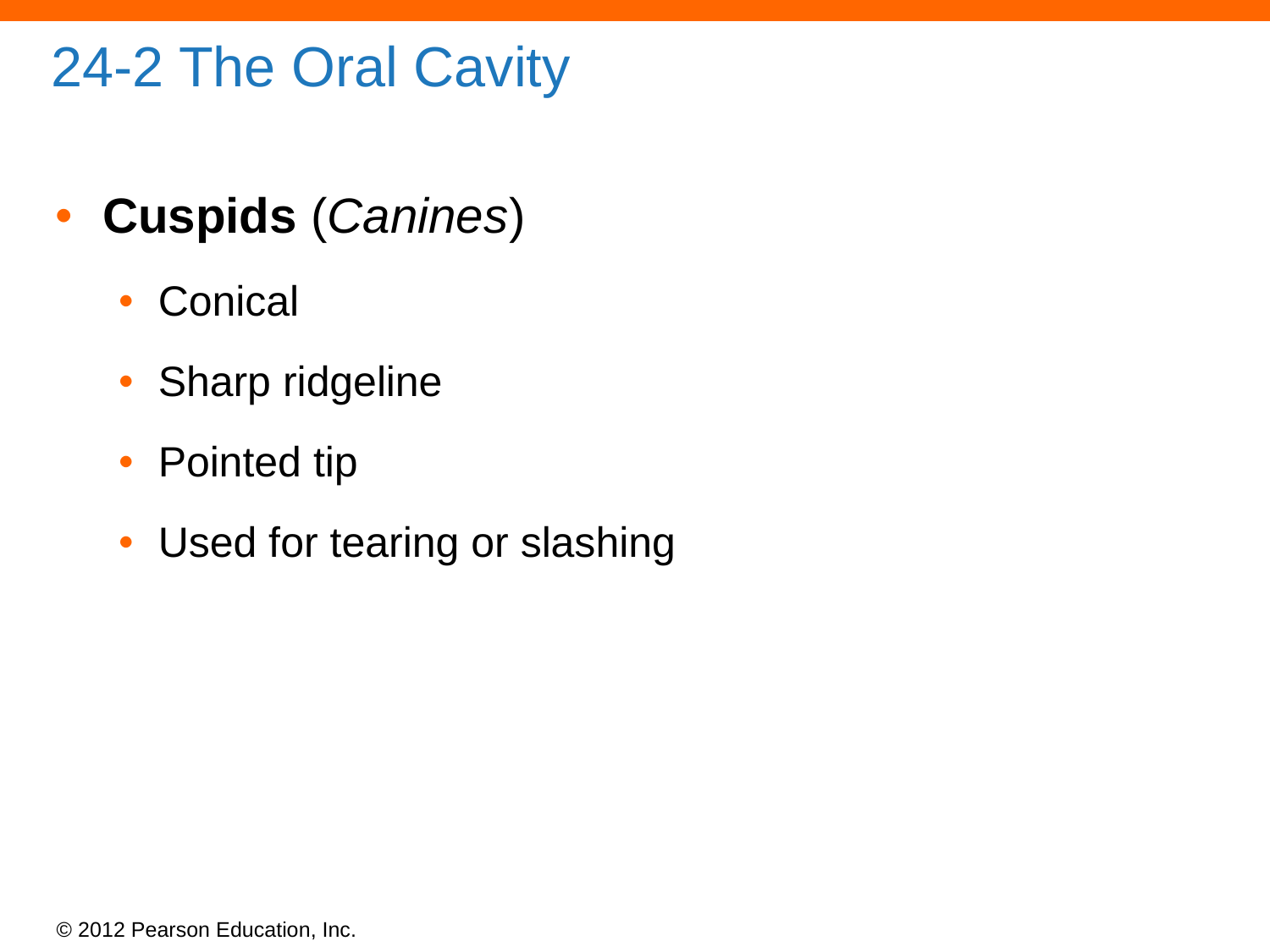

# 24-2 The Oral Cavity
Cuspids (Canines)
Conical
Sharp ridgeline
Pointed tip
Used for tearing or slashing